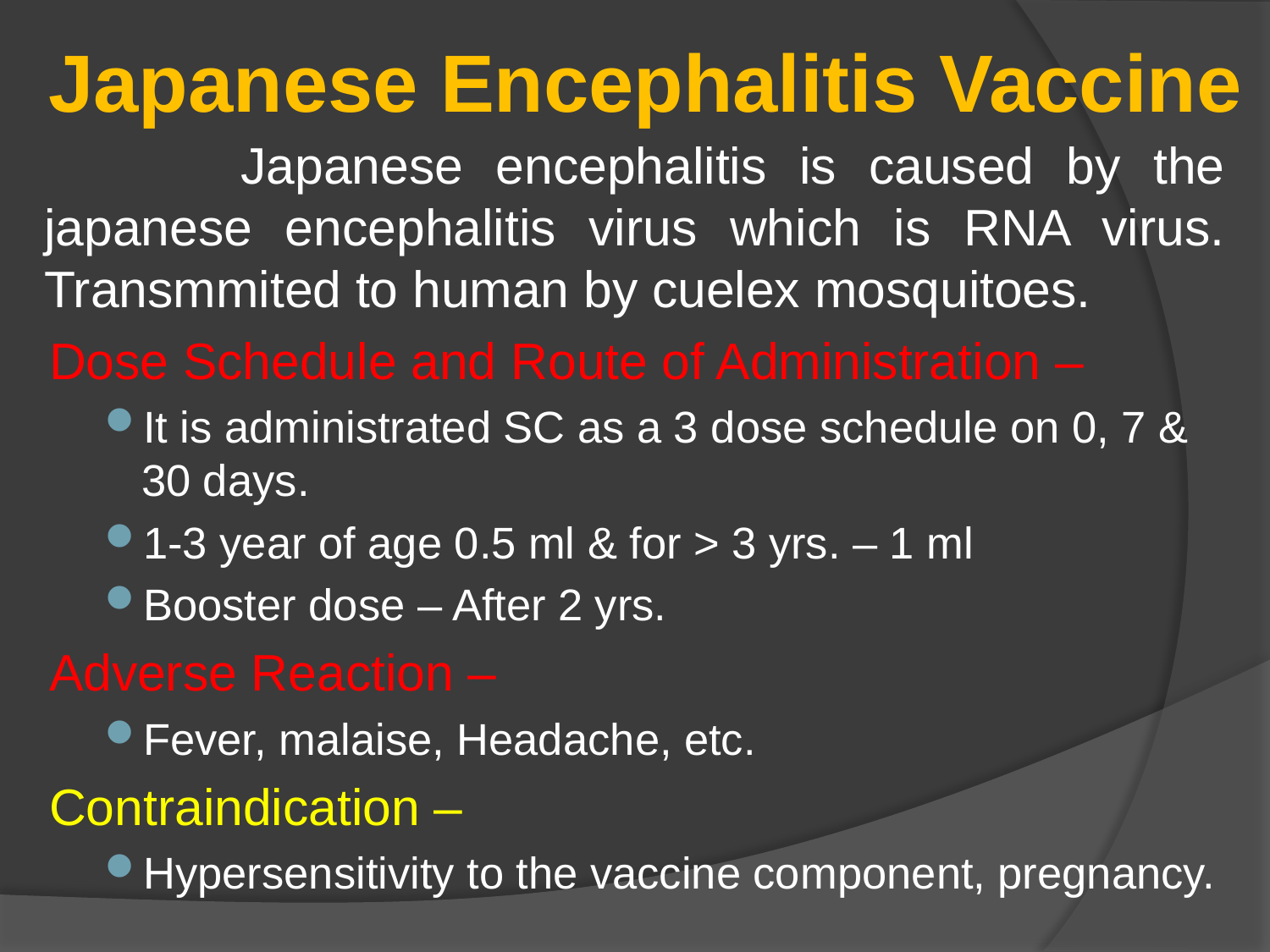

# Japanese Encephalitis Vaccine
    	Japanese encephalitis is caused by the japanese encephalitis virus which is RNA virus. Transmmited to human by cuelex mosquitoes.
Dose Schedule and Route of Administration –
It is administrated SC as a 3 dose schedule on 0, 7 & 30 days.
1-3 year of age 0.5 ml & for > 3 yrs. – 1 ml
Booster dose – After 2 yrs.
Adverse Reaction –
Fever, malaise, Headache, etc.
Contraindication –
Hypersensitivity to the vaccine component, pregnancy.